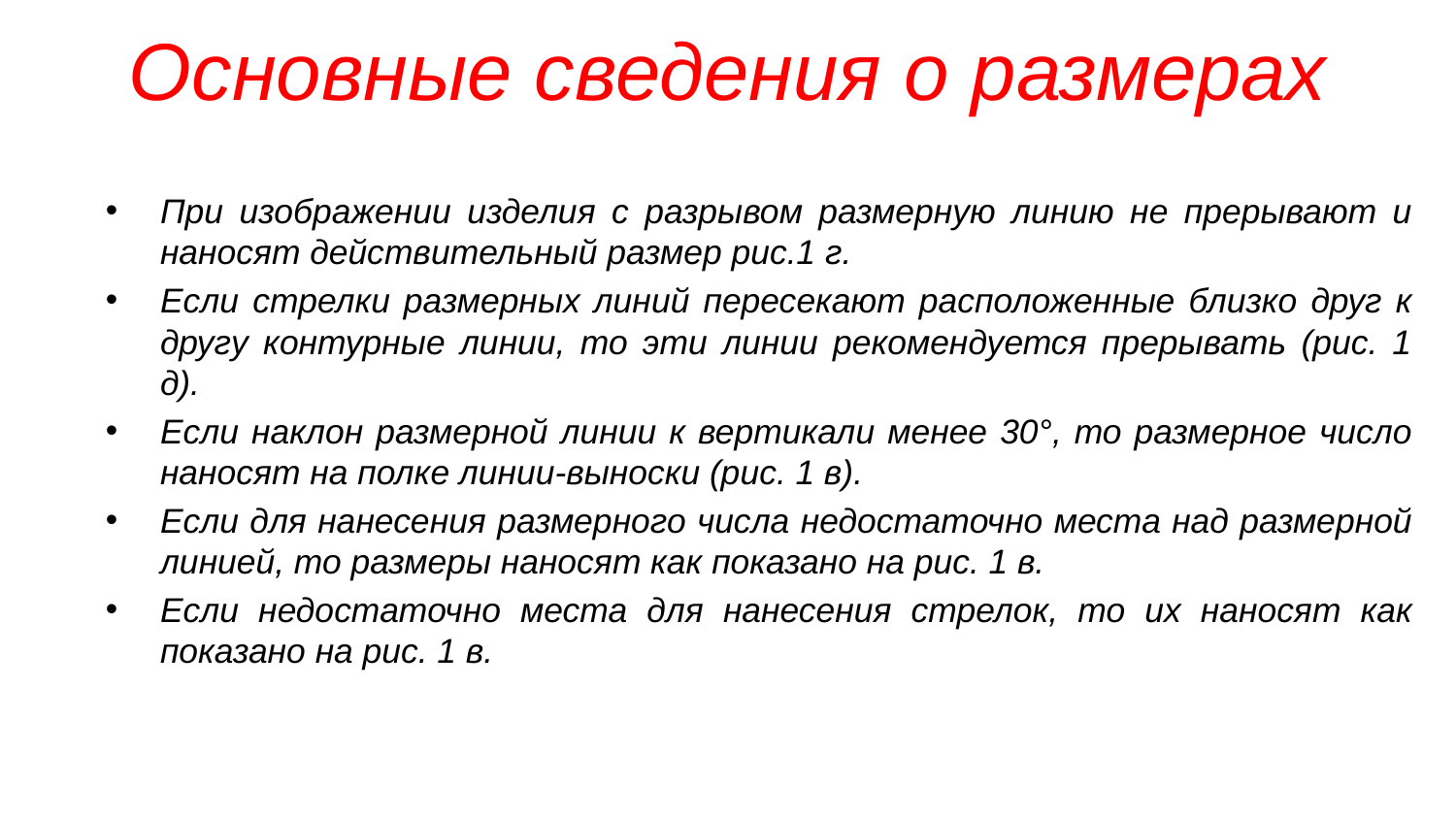

# Основные сведения о размерах
При изображении изделия с разрывом размерную линию не прерывают и наносят действительный размер рис.1 г.
Если стрелки размерных линий пересекают расположенные близко друг к другу контурные линии, то эти линии рекомендуется прерывать (рис. 1 д).
Если наклон размерной линии к вертикали менее 30°, то размерное число наносят на полке линии-выноски (рис. 1 в).
Если для нанесения размерного числа недостаточно места над размерной линией, то размеры наносят как показано на рис. 1 в.
Если недостаточно места для нанесения стрелок, то их наносят как показано на рис. 1 в.